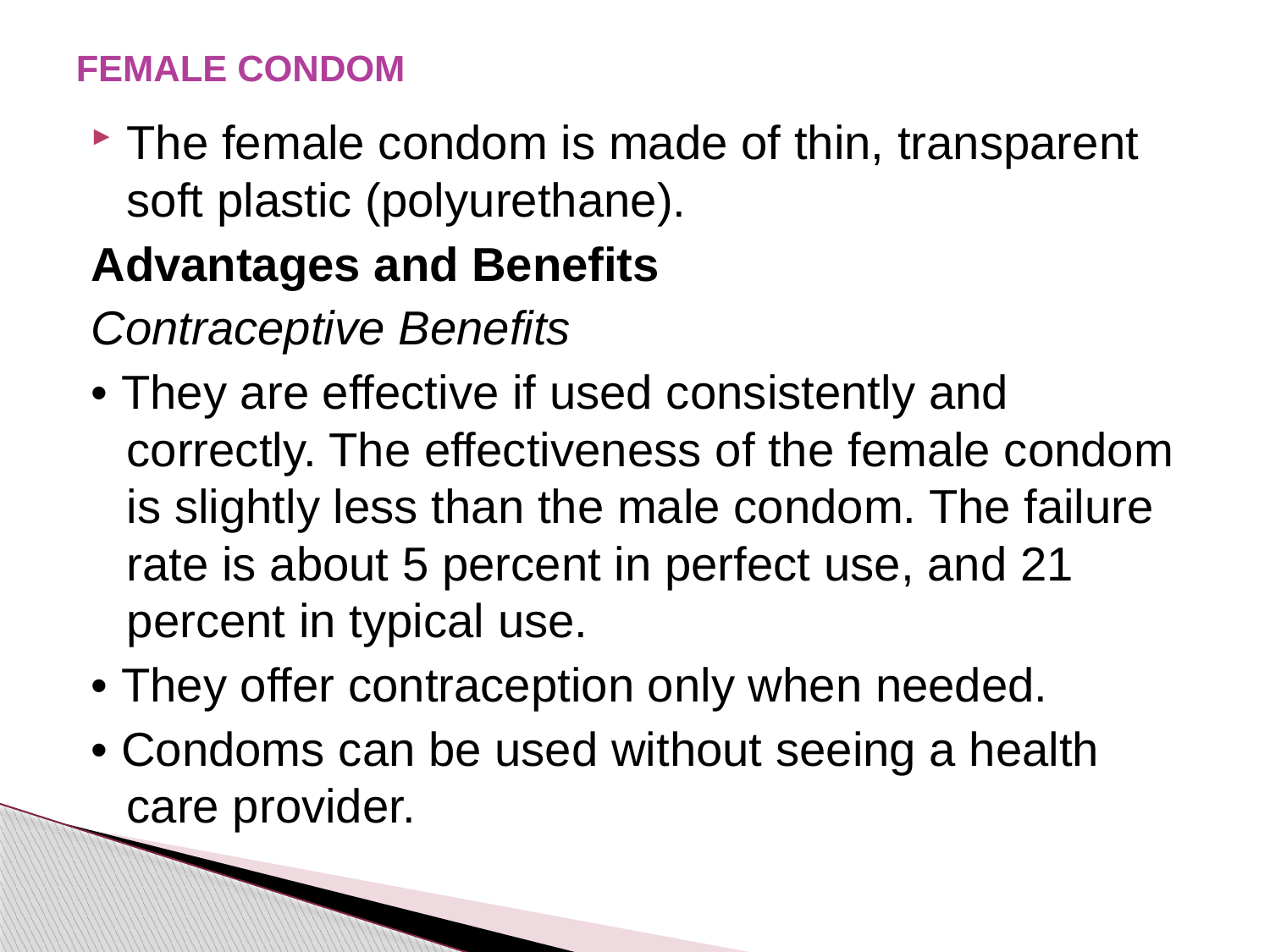

# FEMALE CONDOM
The female condom is made of thin, transparent soft plastic (polyurethane).
Advantages and Benefits
Contraceptive Benefits
• They are effective if used consistently and correctly. The effectiveness of the female condom is slightly less than the male condom. The failure rate is about 5 percent in perfect use, and 21 percent in typical use.
• They offer contraception only when needed.
• Condoms can be used without seeing a health care provider.